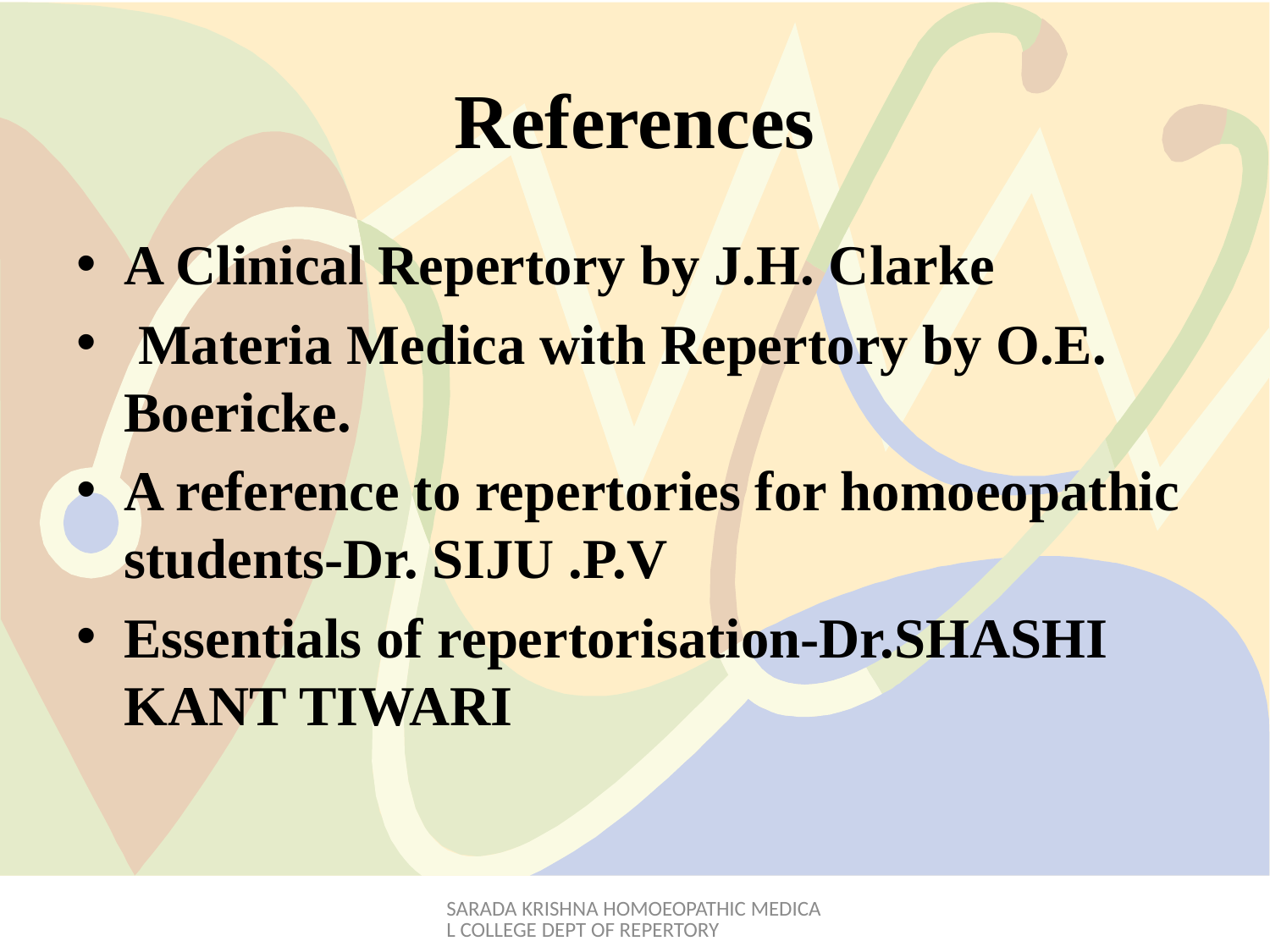

# References
A Clinical Repertory by J.H. Clarke
 Materia Medica with Repertory by O.E. Boericke.
A reference to repertories for homoeopathic students-Dr. SIJU .P.V
Essentials of repertorisation-Dr.SHASHI KANT TIWARI

SARADA KRISHNA HOMOEOPATHIC MEDICAL COLLEGE DEPT OF REPERTORY